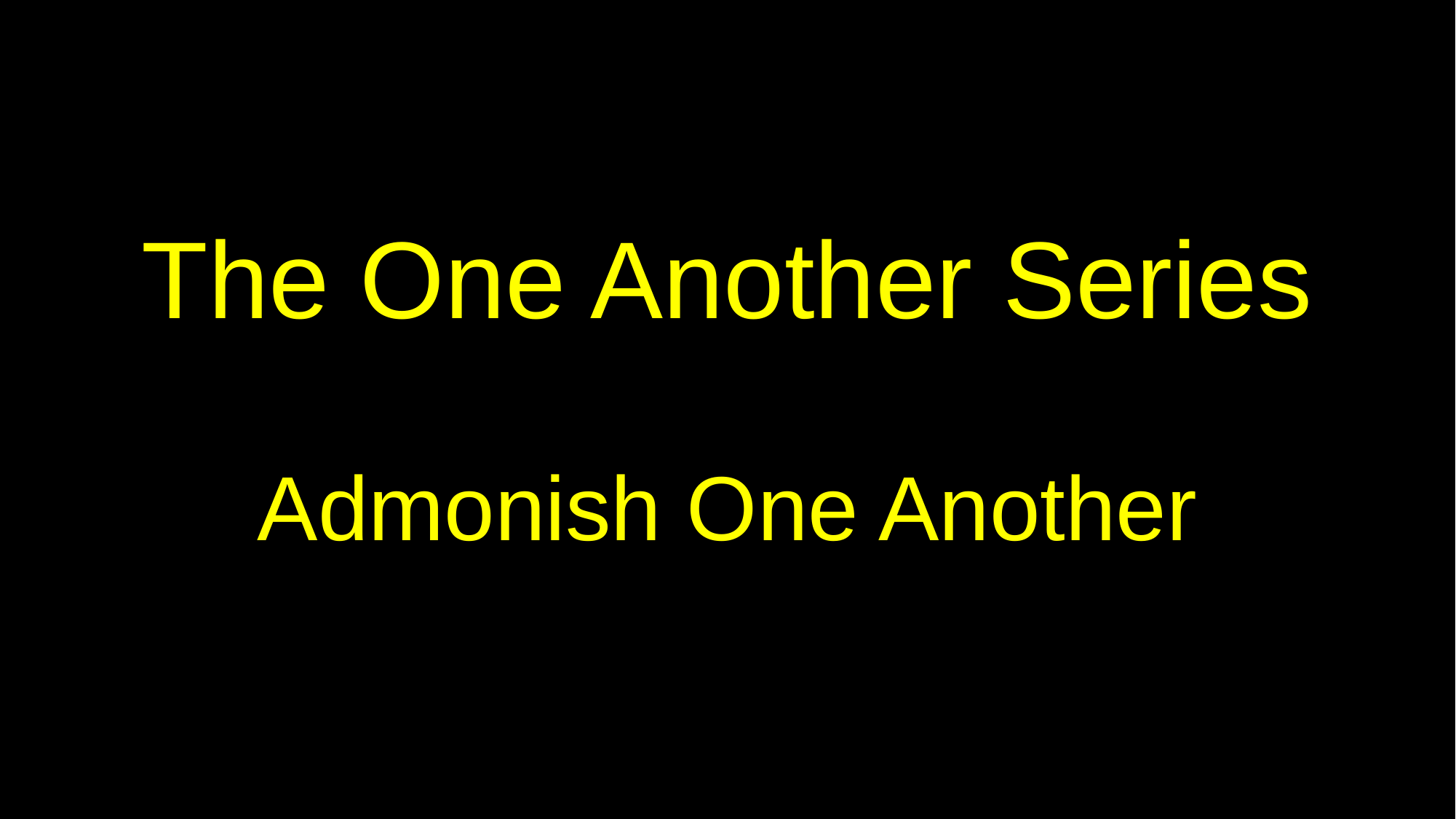

The One Another Series

Admonish One Another